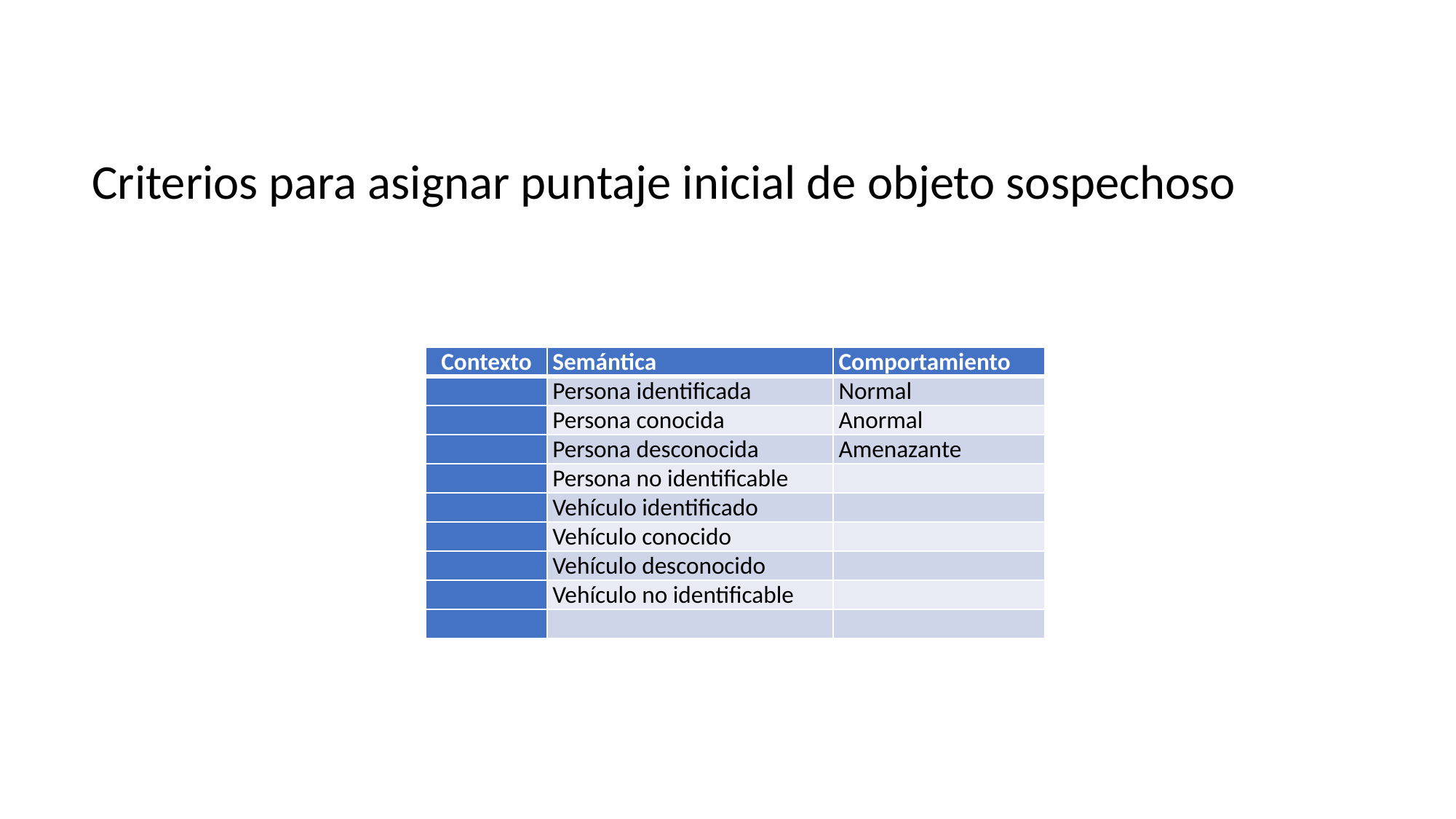

Criterios para asignar puntaje inicial de objeto sospechoso
| Contexto | Semántica | Comportamiento |
| --- | --- | --- |
|  | Persona identificada | Normal |
|  | Persona conocida | Anormal |
|  | Persona desconocida | Amenazante |
|  | Persona no identificable |  |
|  | Vehículo identificado |  |
|  | Vehículo conocido |  |
|  | Vehículo desconocido |  |
|  | Vehículo no identificable |  |
|  |  |  |